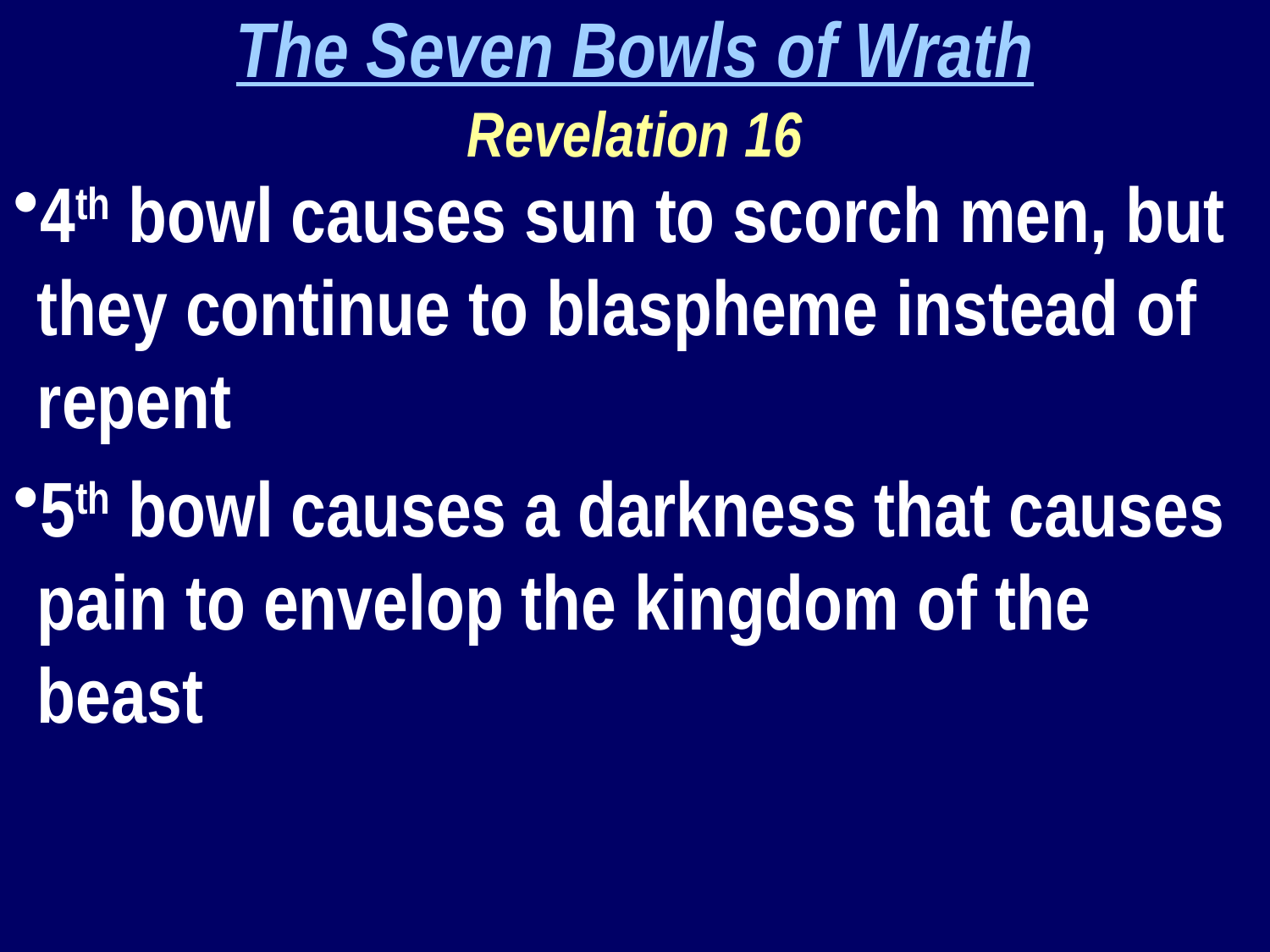

The Seven Bowls of Wrath
Revelation 16
4th bowl causes sun to scorch men, but they continue to blaspheme instead of repent
5th bowl causes a darkness that causes pain to envelop the kingdom of the beast